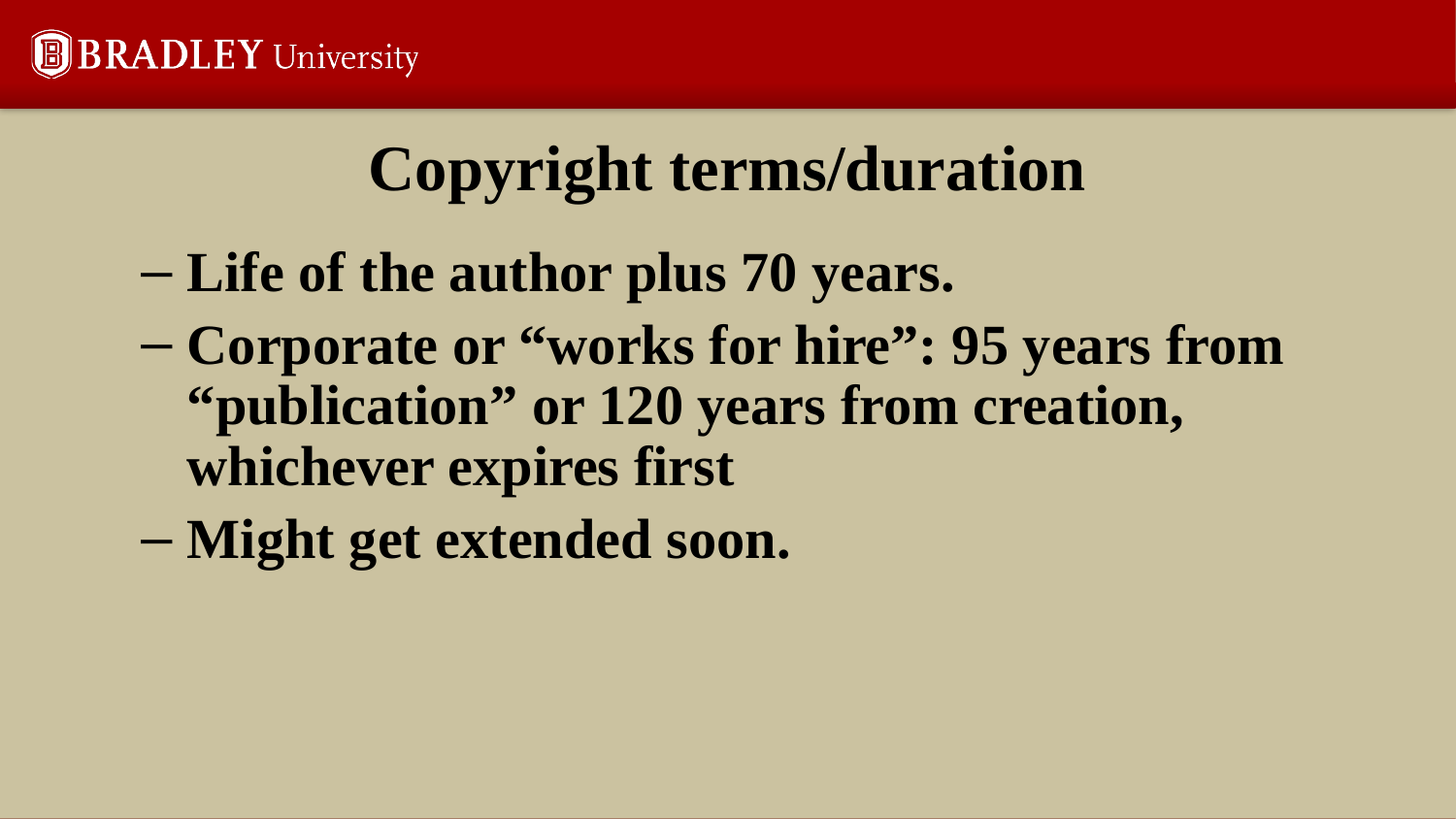

# Copyright terms/duration
Life of the author plus 70 years.
Corporate or “works for hire”: 95 years from “publication” or 120 years from creation, whichever expires first
Might get extended soon.